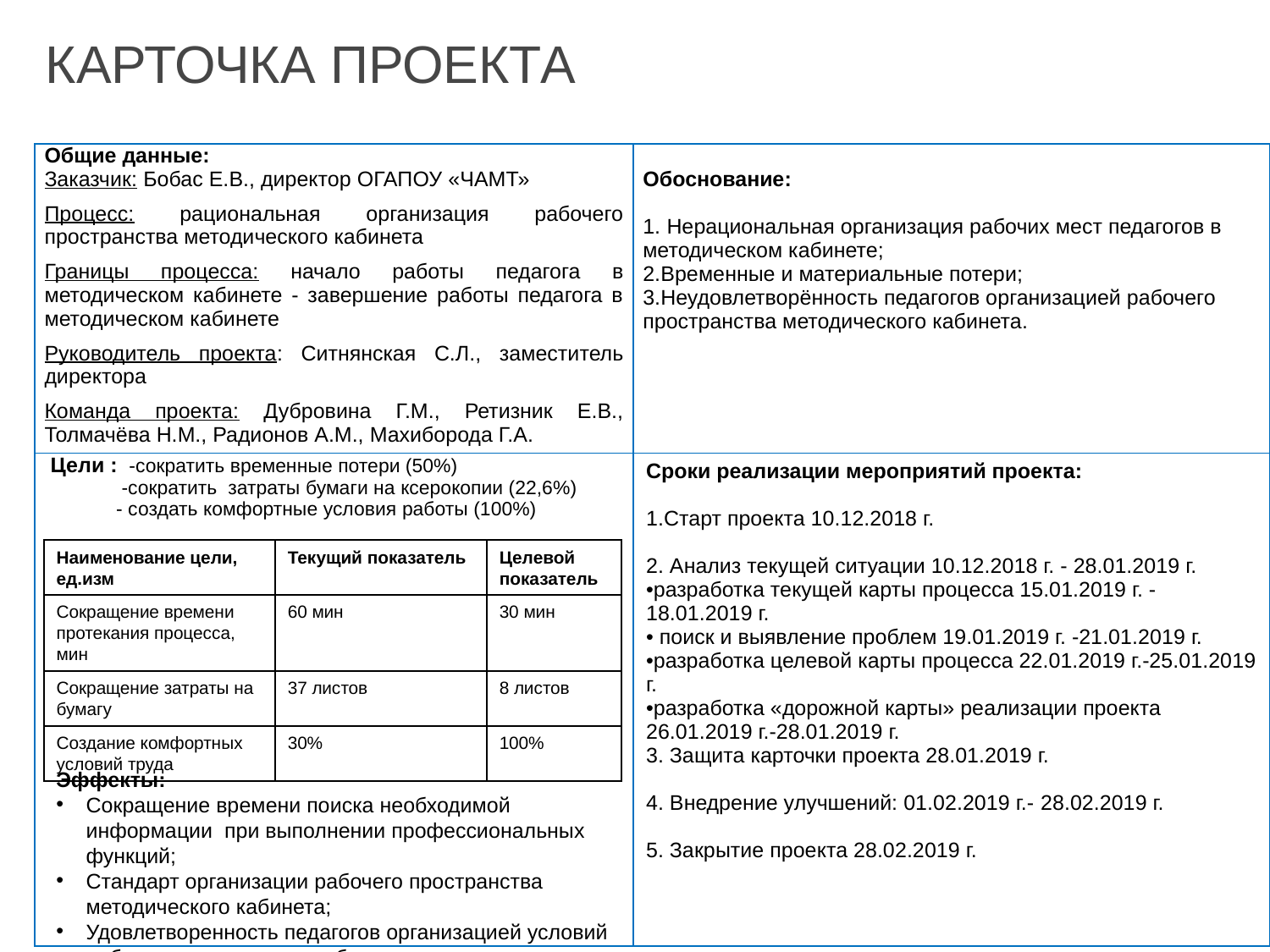

# карточка проекта
| Общие данные: Заказчик: Бобас Е.В., директор ОГАПОУ «ЧАМТ» Процесс: рациональная организация рабочего пространства методического кабинета Границы процесса: начало работы педагога в методическом кабинете - завершение работы педагога в методическом кабинете Руководитель проекта: Ситнянская С.Л., заместитель директора Команда проекта: Дубровина Г.М., Ретизник Е.В., Толмачёва Н.М., Радионов А.М., Махиборода Г.А. | Обоснование: Нерациональная организация рабочих мест педагогов в методическом кабинете; Временные и материальные потери; Неудовлетворённость педагогов организацией рабочего пространства методического кабинета. |
| --- | --- |
| Цели : -сократить временные потери (50%) -сократить затраты бумаги на ксерокопии (22,6%) - создать комфортные условия работы (100%) | Сроки реализации мероприятий проекта: Старт проекта 10.12.2018 г. 2. Анализ текущей ситуации 10.12.2018 г. - 28.01.2019 г. разработка текущей карты процесса 15.01.2019 г. -18.01.2019 г. поиск и выявление проблем 19.01.2019 г. -21.01.2019 г. разработка целевой карты процесса 22.01.2019 г.-25.01.2019 г. разработка «дорожной карты» реализации проекта 26.01.2019 г.-28.01.2019 г. 3. Защита карточки проекта 28.01.2019 г. 4. Внедрение улучшений: 01.02.2019 г.- 28.02.2019 г. 5. Закрытие проекта 28.02.2019 г. |
| Наименование цели, ед.изм | Текущий показатель | Целевой показатель |
| --- | --- | --- |
| Сокращение времени протекания процесса, мин | 60 мин | 30 мин |
| Сокращение затраты на бумагу | 37 листов | 8 листов |
| Создание комфортных условий труда | 30% | 100% |
Эффекты:
Сокращение времени поиска необходимой информации  при выполнении профессиональных функций;
Стандарт организации рабочего пространства методического кабинета;
Удовлетворенность педагогов организацией условий работы методического кабинета

2